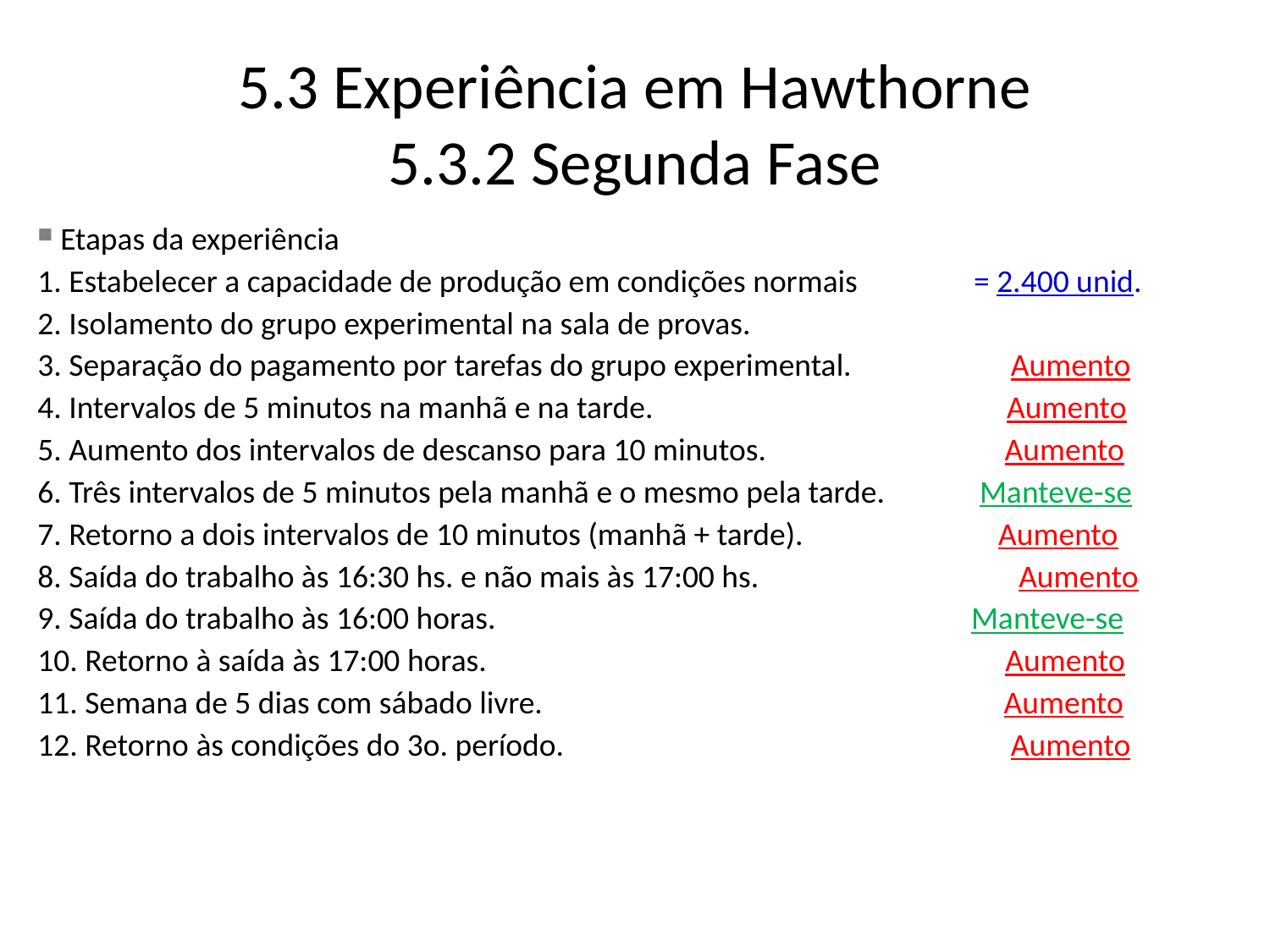

5.3 Experiência em Hawthorne
5.3.2 Segunda Fase
 Etapas da experiência
1. Estabelecer a capacidade de produção em condições normais                = 2.400 unid.
2. Isolamento do grupo experimental na sala de provas.
3. Separação do pagamento por tarefas do grupo experimental.                      Aumento
4. Intervalos de 5 minutos na manhã e na tarde.                                                 Aumento
5. Aumento dos intervalos de descanso para 10 minutos.                                 Aumento
6. Três intervalos de 5 minutos pela manhã e o mesmo pela tarde.             Manteve-se
7. Retorno a dois intervalos de 10 minutos (manhã + tarde).                           Aumento
8. Saída do trabalho às 16:30 hs. e não mais às 17:00 hs.                                    Aumento
9. Saída do trabalho às 16:00 horas.                                                                  Manteve-se
10. Retorno à saída às 17:00 horas.                                                                        Aumento
11. Semana de 5 dias com sábado livre.                                                                Aumento
12. Retorno às condições do 3o. período.                                                              Aumento